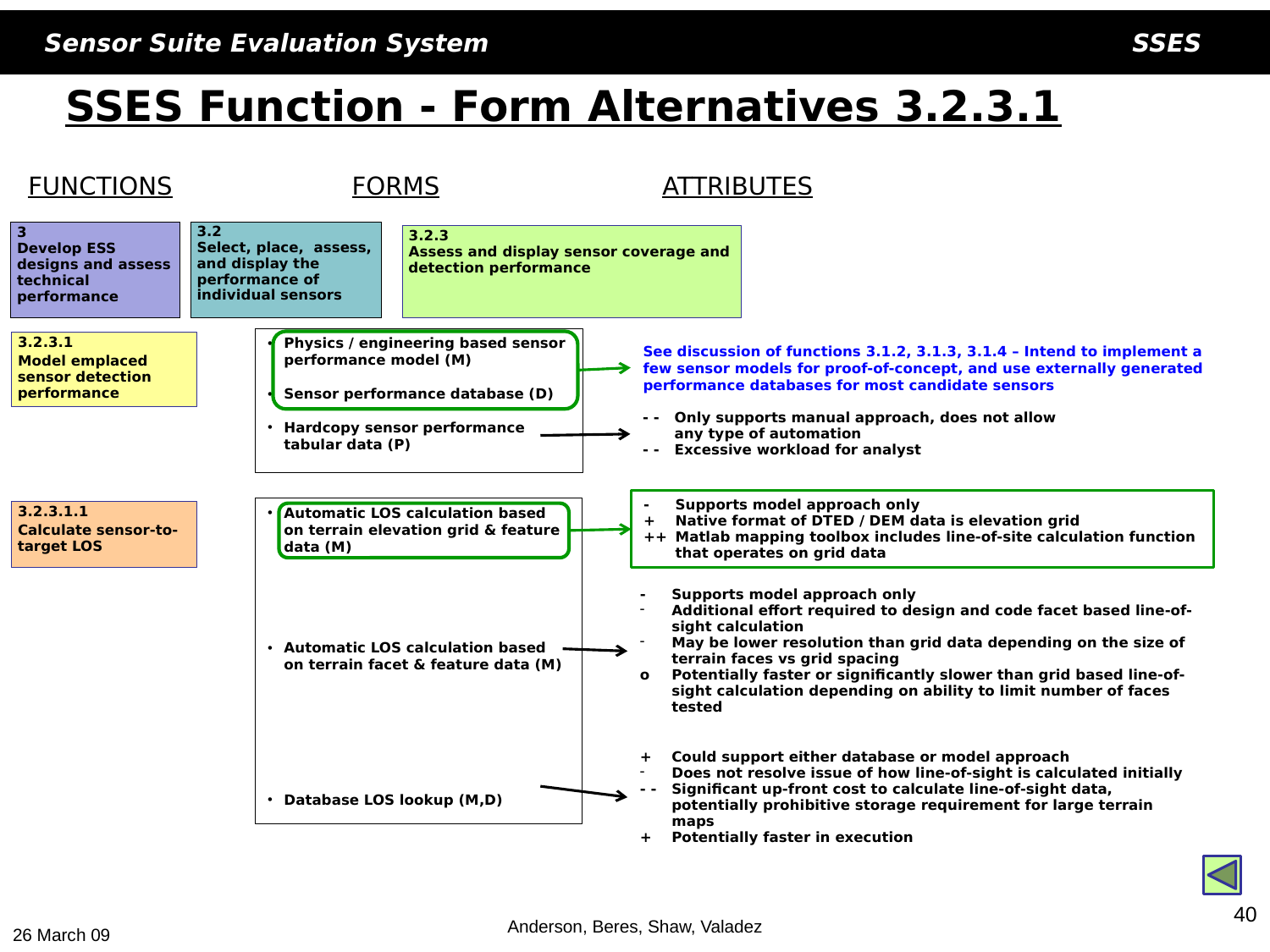

# SSES Function - Form Alternatives 3.2.3.1
FUNCTIONS
FORMS
ATTRIBUTES
3
Develop ESS designs and assess technical performance
3.2
Select, place,  assess, and display the performance of individual sensors
3.2.3
Assess and display sensor coverage and detection performance
Physics / engineering based sensor performance model (M)

Sensor performance database (D)

Hardcopy sensor performance tabular data (P)

3.2.3.1
Model emplaced sensor detection performance
See discussion of functions 3.1.2, 3.1.3, 3.1.4 – Intend to implement a few sensor models for proof-of-concept, and use externally generated  performance databases for most candidate sensors
- - 	Only supports manual approach, does not allow any type of automation
- - 	Excessive workload for analyst
-	Supports model approach only
+	Native format of DTED / DEM data is elevation grid
++	Matlab mapping toolbox includes line-of-site calculation function that operates on grid data
Automatic LOS calculation based on terrain elevation grid & feature data (M)

Automatic LOS calculation based on terrain facet & feature data (M)

Database LOS lookup (M,D)
3.2.3.1.1
Calculate sensor-to-target LOS

-	Supports model approach only
Additional effort required to design and code facet based line-of-sight calculation
May be lower resolution than grid data depending on the size of terrain faces vs grid spacing
o	Potentially faster or significantly slower than grid based line-of-sight calculation depending on ability to limit number of faces tested
+	Could support either database or model approach
Does not resolve issue of how line-of-sight is calculated initially
- - 	Significant up-front cost to calculate line-of-sight data, potentially prohibitive storage requirement for large terrain maps
+	Potentially faster in execution

40
Anderson, Beres, Shaw, Valadez
26 March 09